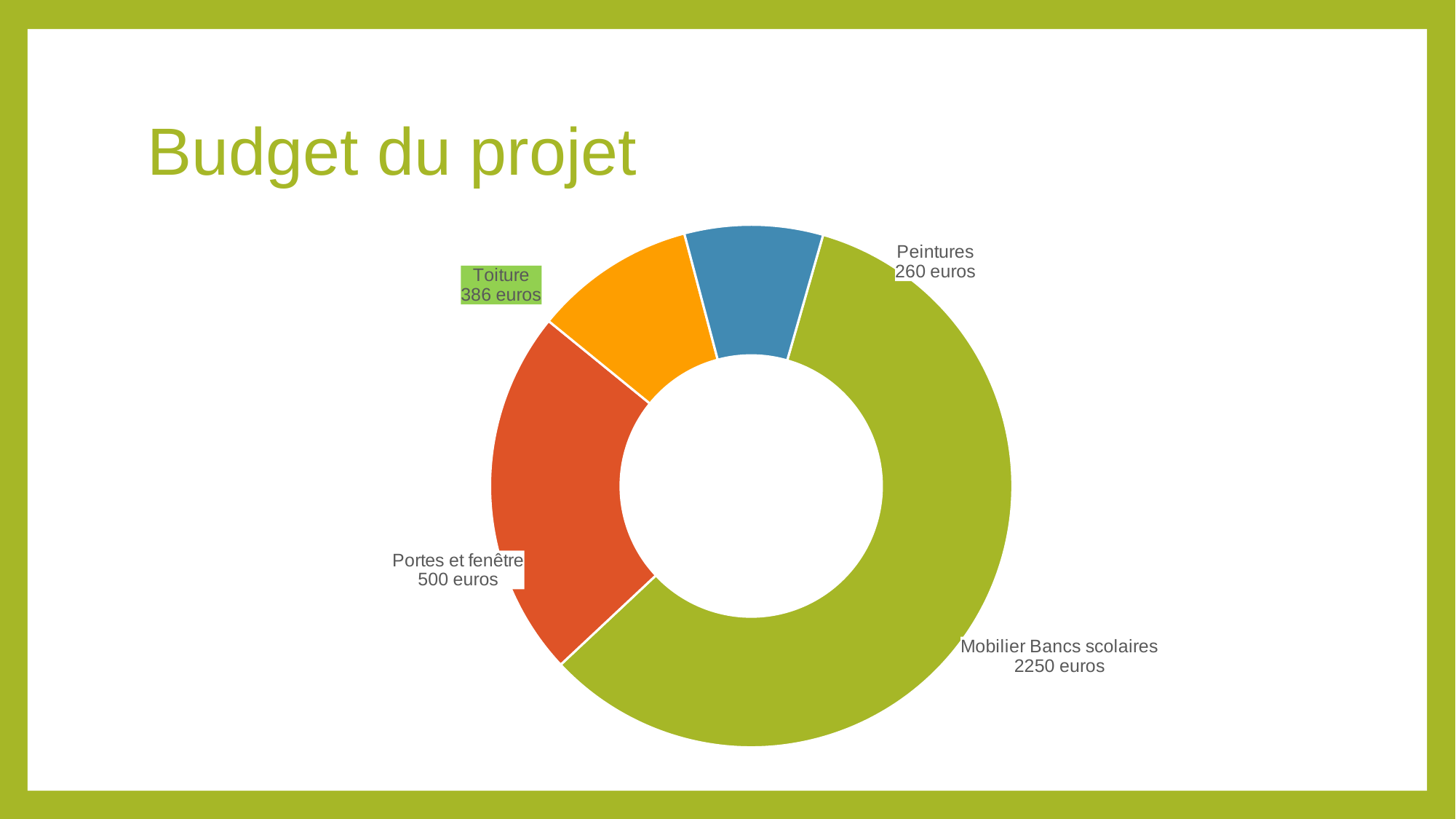

# Budget du projet

### Chart

| Category | Ventes |
|---|---|
| Loisirs | 8.2 |
| Voyages | 3.2 |
| Hébergement | 1.4 |
| Alimentation | 1.2 |